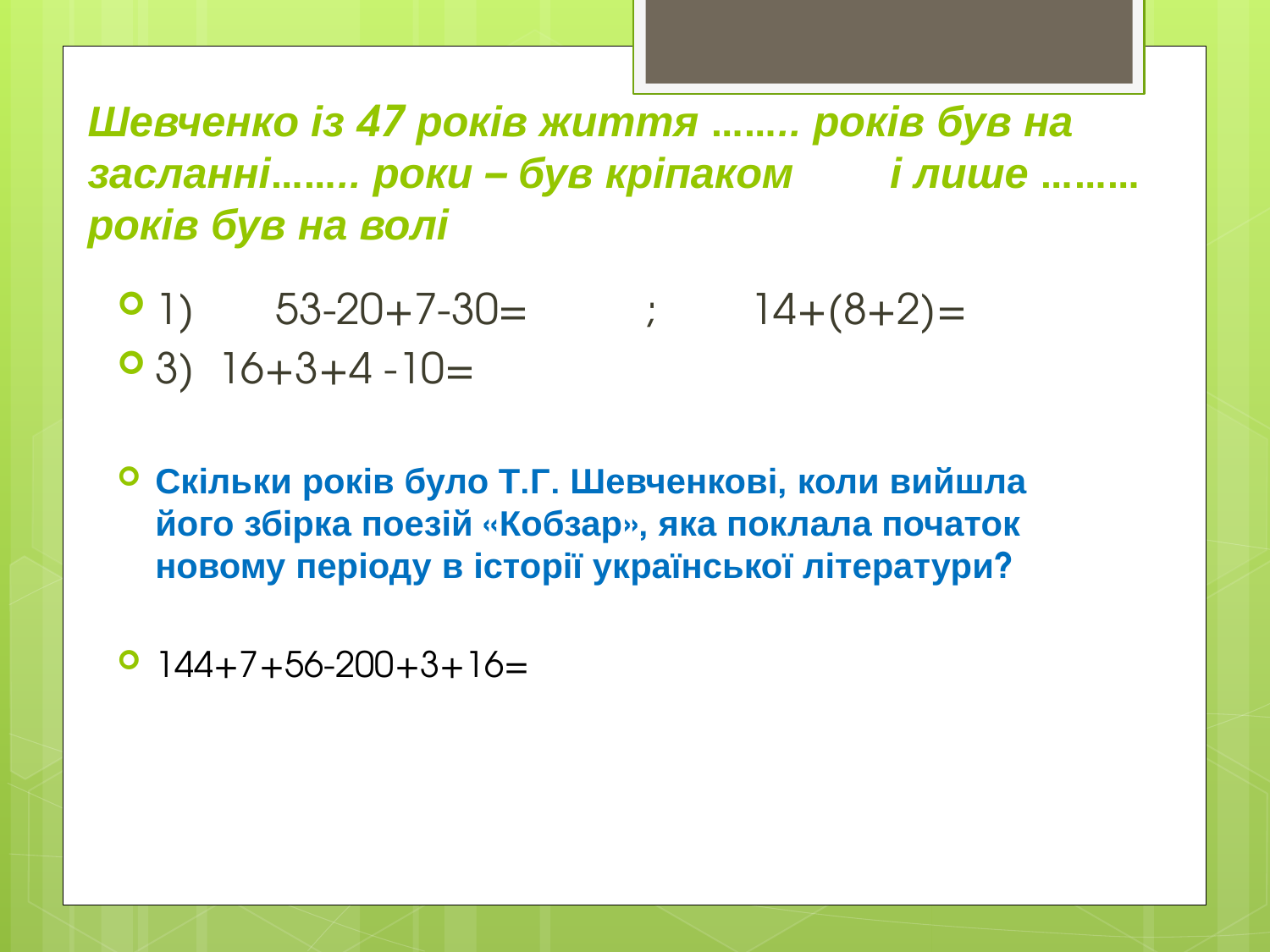

# Шевченко із 47 років життя …….. років був на засланні…….. роки – був кріпаком        і лише ……… років був на волі
1)       53-20+7-30=          ;        14+(8+2)=
3)  16+3+4 -10=

Скільки років було Т.Г. Шевченкові, коли вийшла його збірка поезій «Кобзар», яка поклала початок новому періоду в історії української літератури?

144+7+56-200+3+16=